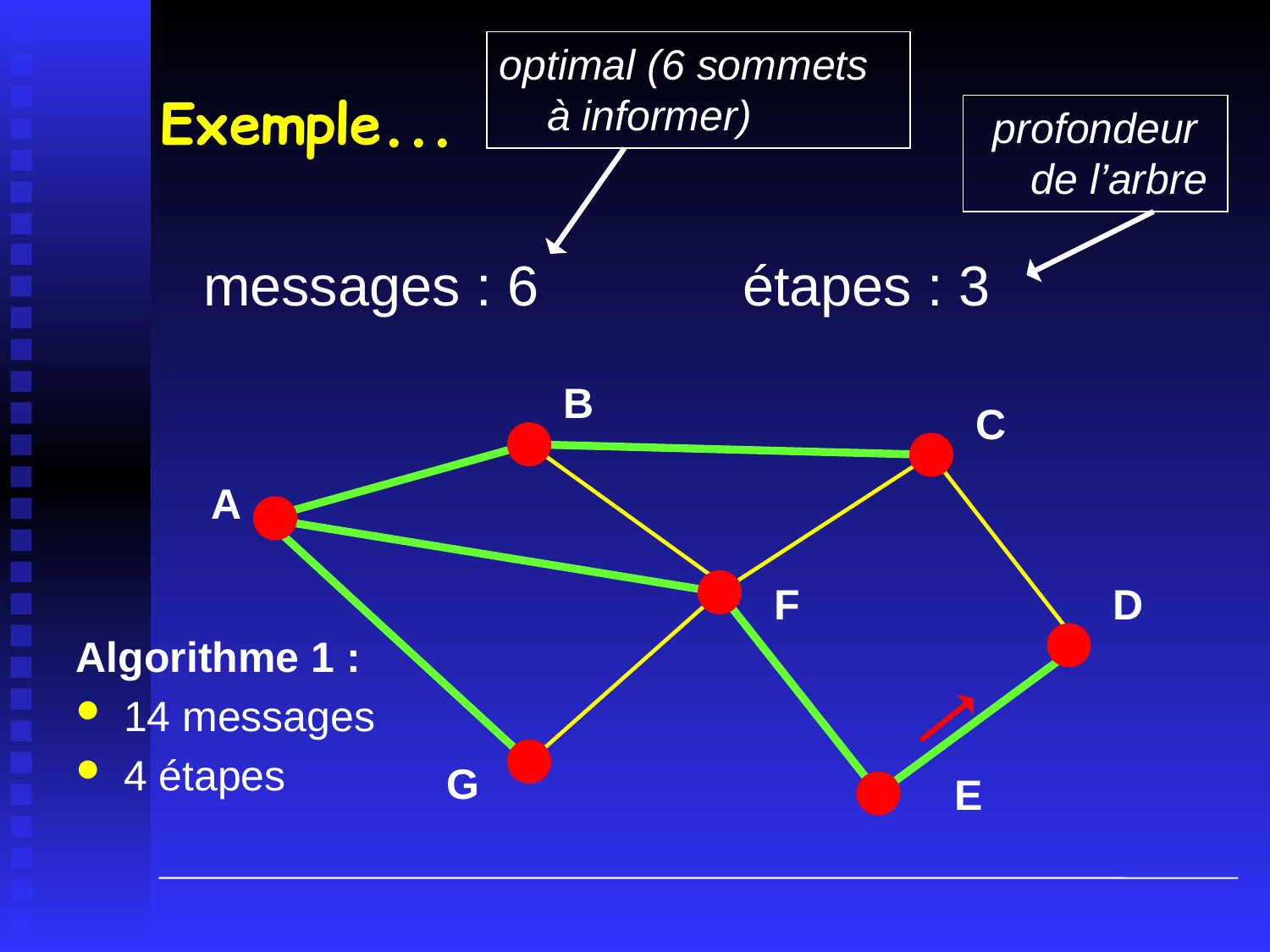

optimal (6 sommets à informer)

# Exemple...
profondeur de l’arbre

messages : 6
étapes : 3
B
C

A

F
D

Algorithme 1 :
14 messages
4 étapes

G
E